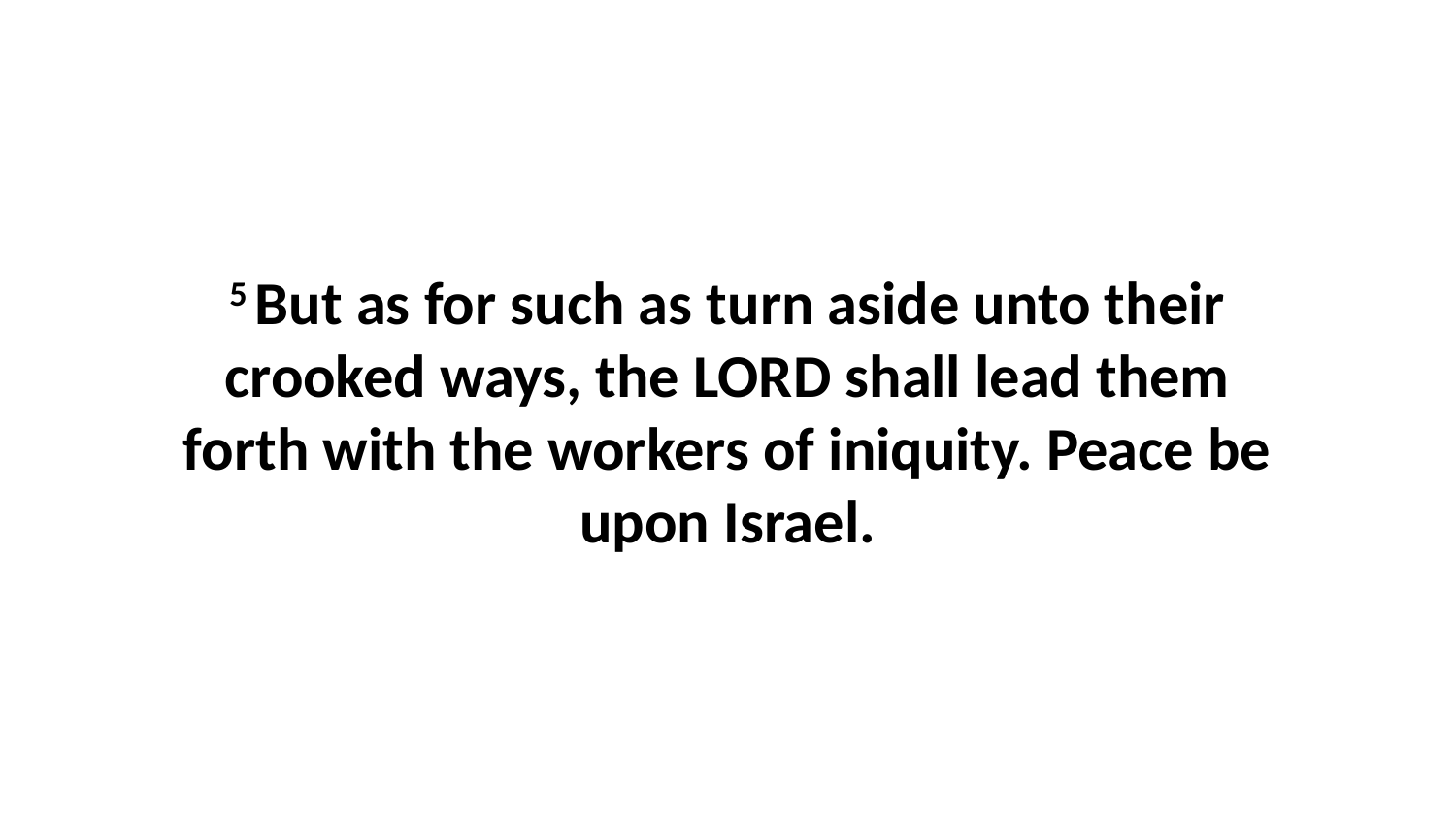

5 But as for such as turn aside unto their crooked ways, the LORD shall lead them forth with the workers of iniquity. Peace be upon Israel.